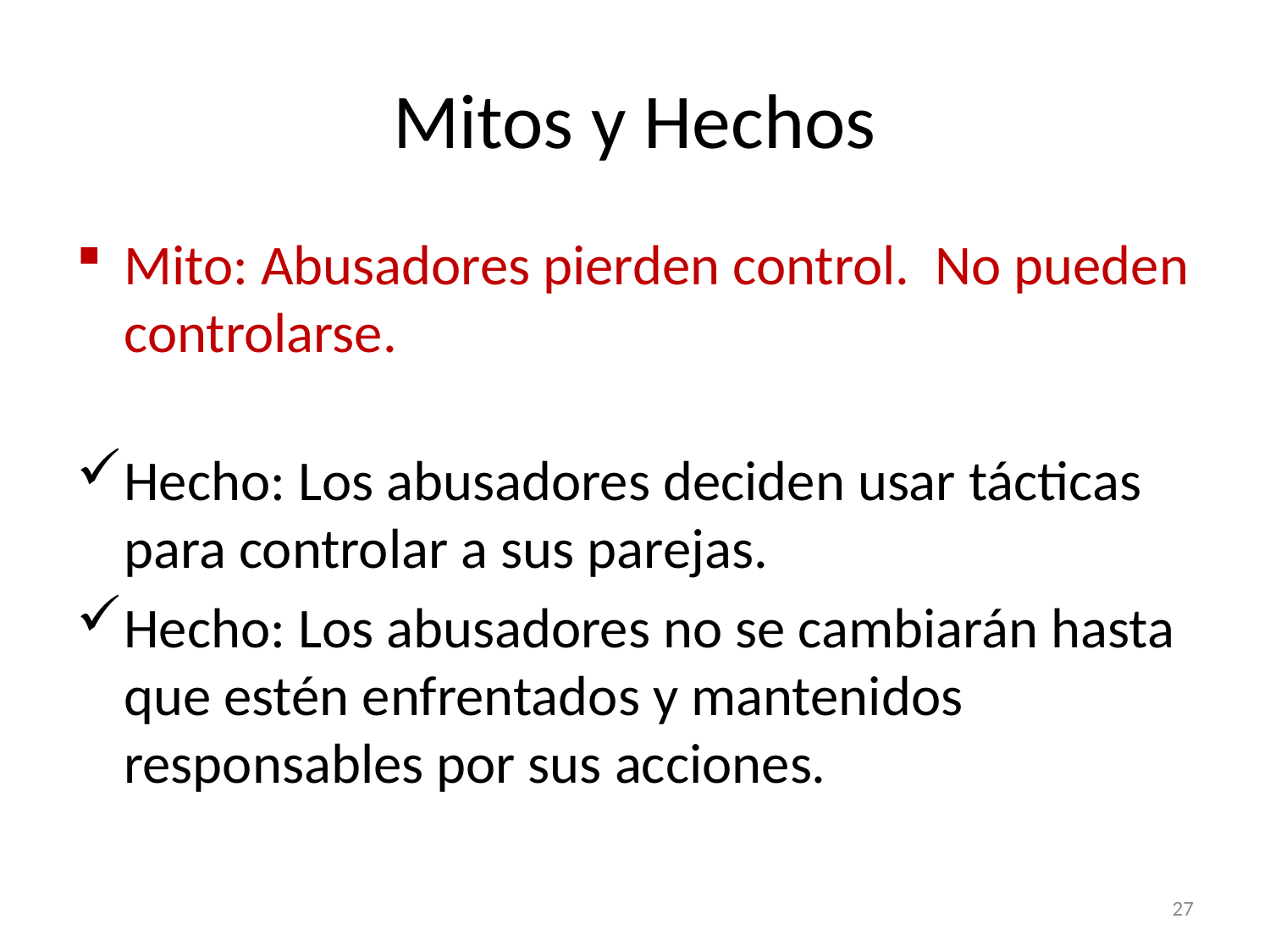

# Mitos y Hechos
Mito: Abusadores pierden control.  No pueden controlarse.

Hecho: Los abusadores deciden usar tácticas para controlar a sus parejas.
Hecho: Los abusadores no se cambiarán hasta que estén enfrentados y mantenidos responsables por sus acciones.

27